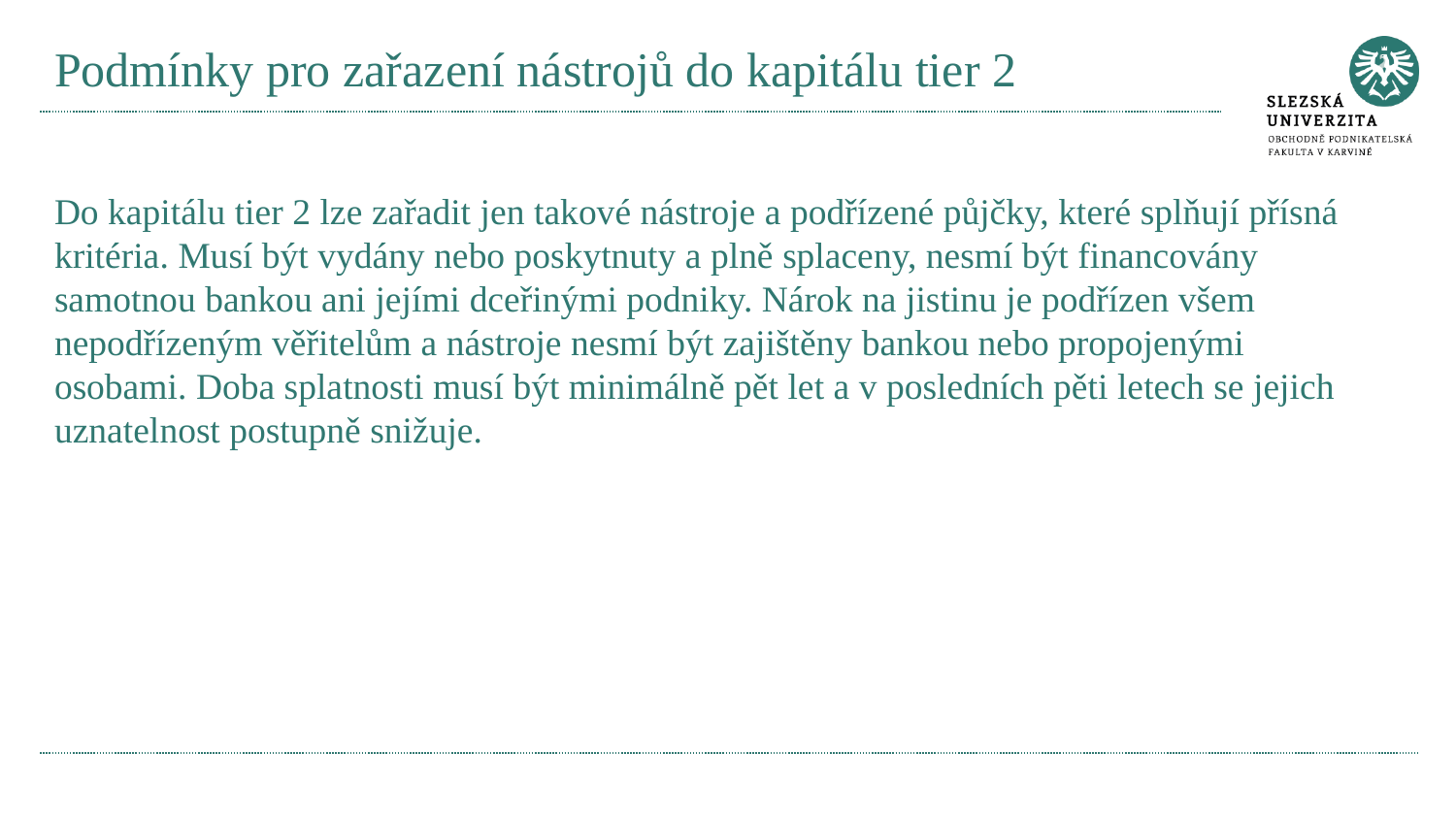

# Podmínky pro zařazení nástrojů do kapitálu tier 2
Do kapitálu tier 2 lze zařadit jen takové nástroje a podřízené půjčky, které splňují přísná kritéria. Musí být vydány nebo poskytnuty a plně splaceny, nesmí být financovány samotnou bankou ani jejími dceřinými podniky. Nárok na jistinu je podřízen všem nepodřízeným věřitelům a nástroje nesmí být zajištěny bankou nebo propojenými osobami. Doba splatnosti musí být minimálně pět let a v posledních pěti letech se jejich uznatelnost postupně snižuje.